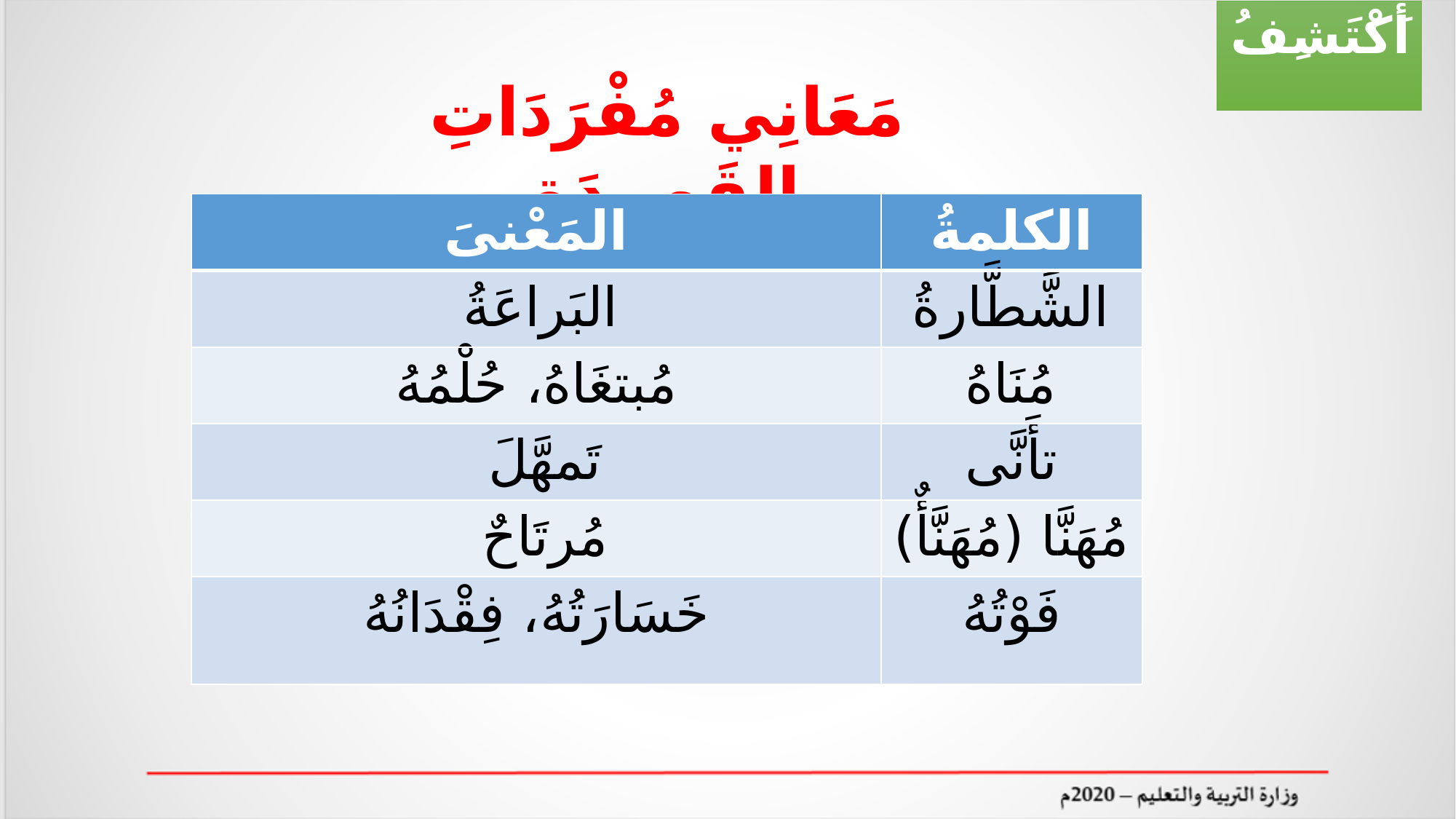

أَكْتَشِفُ

مَعَانِي مُفْرَدَاتِ القَصِيدَةِ
| المَعْنىَ | الكلمةُ |
| --- | --- |
| البَراعَةُ | الشَّطَّارةُ |
| مُبتغَاهُ، حُلْمُهُ | مُنَاهُ |
| تَمهَّلَ | تأَنَّى |
| مُرتَاحٌ | مُهَنَّا (مُهَنَّأٌ) |
| خَسَارَتُهُ، فِقْدَانُهُ | فَوْتُهُ |